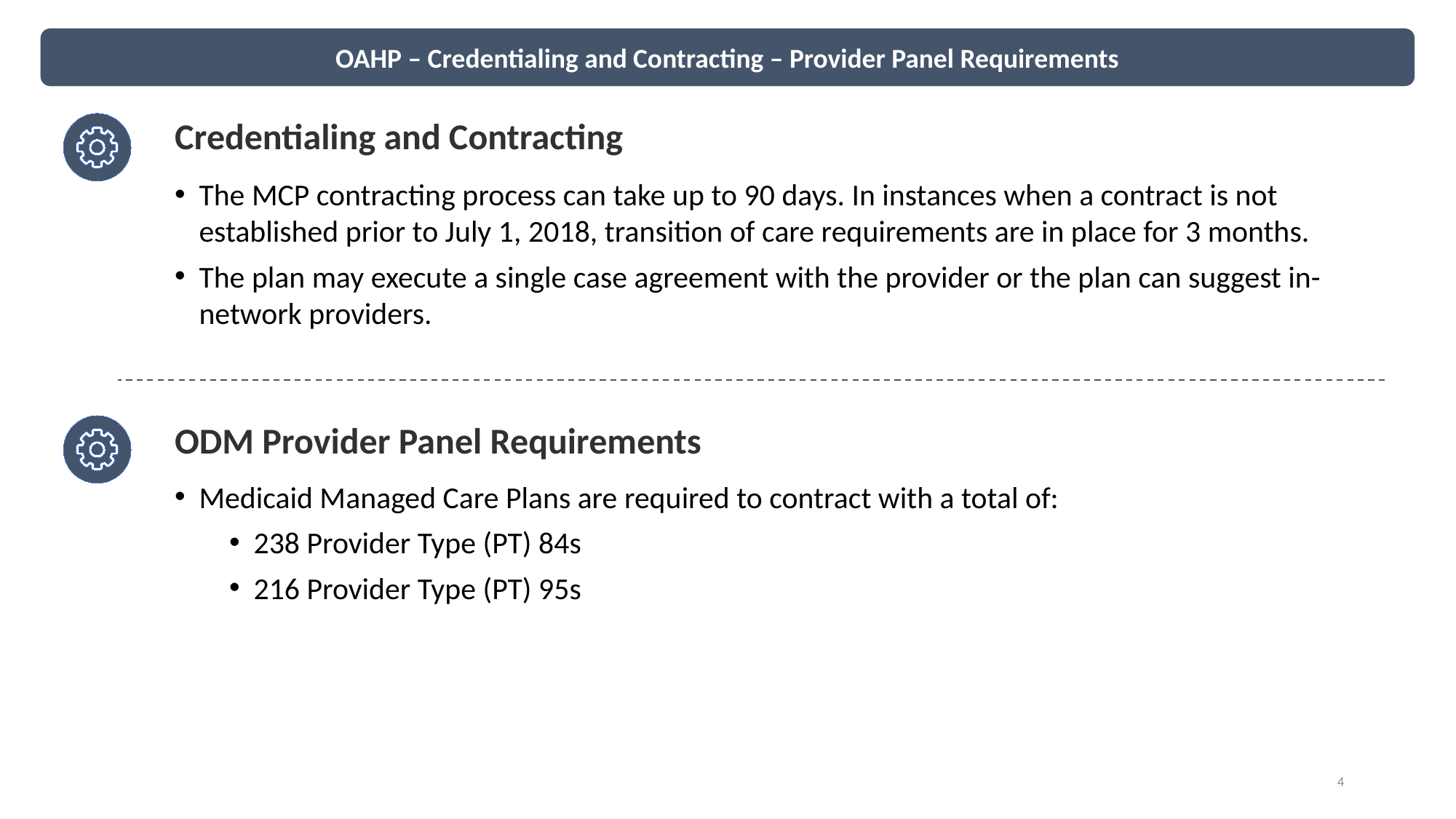

OAHP – Credentialing and Contracting – Provider Panel Requirements
Credentialing and Contracting
The MCP contracting process can take up to 90 days. In instances when a contract is not established prior to July 1, 2018, transition of care requirements are in place for 3 months.
The plan may execute a single case agreement with the provider or the plan can suggest in-network providers.

ODM Provider Panel Requirements
Medicaid Managed Care Plans are required to contract with a total of:
238 Provider Type (PT) 84s
216 Provider Type (PT) 95s
4